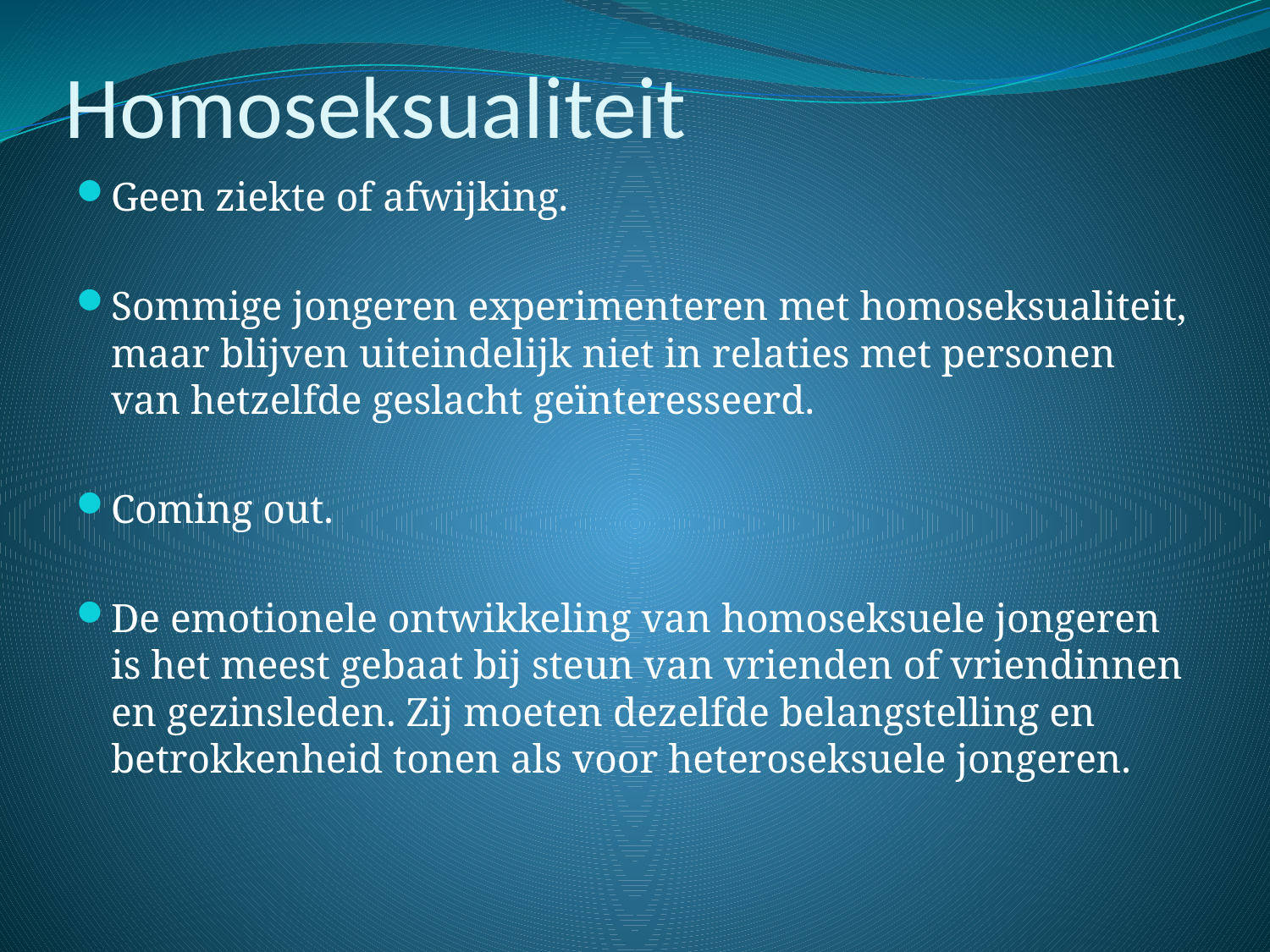

# Homoseksualiteit
Geen ziekte of afwijking.

Sommige jongeren experimenteren met homoseksualiteit, maar blijven uiteindelijk niet in relaties met personen van hetzelfde geslacht geïnteresseerd.

Coming out.

De emotionele ontwikkeling van homoseksuele jongeren is het meest gebaat bij steun van vrienden of vriendinnen en gezinsleden. Zij moeten dezelfde belangstelling en betrokkenheid tonen als voor heteroseksuele jongeren.